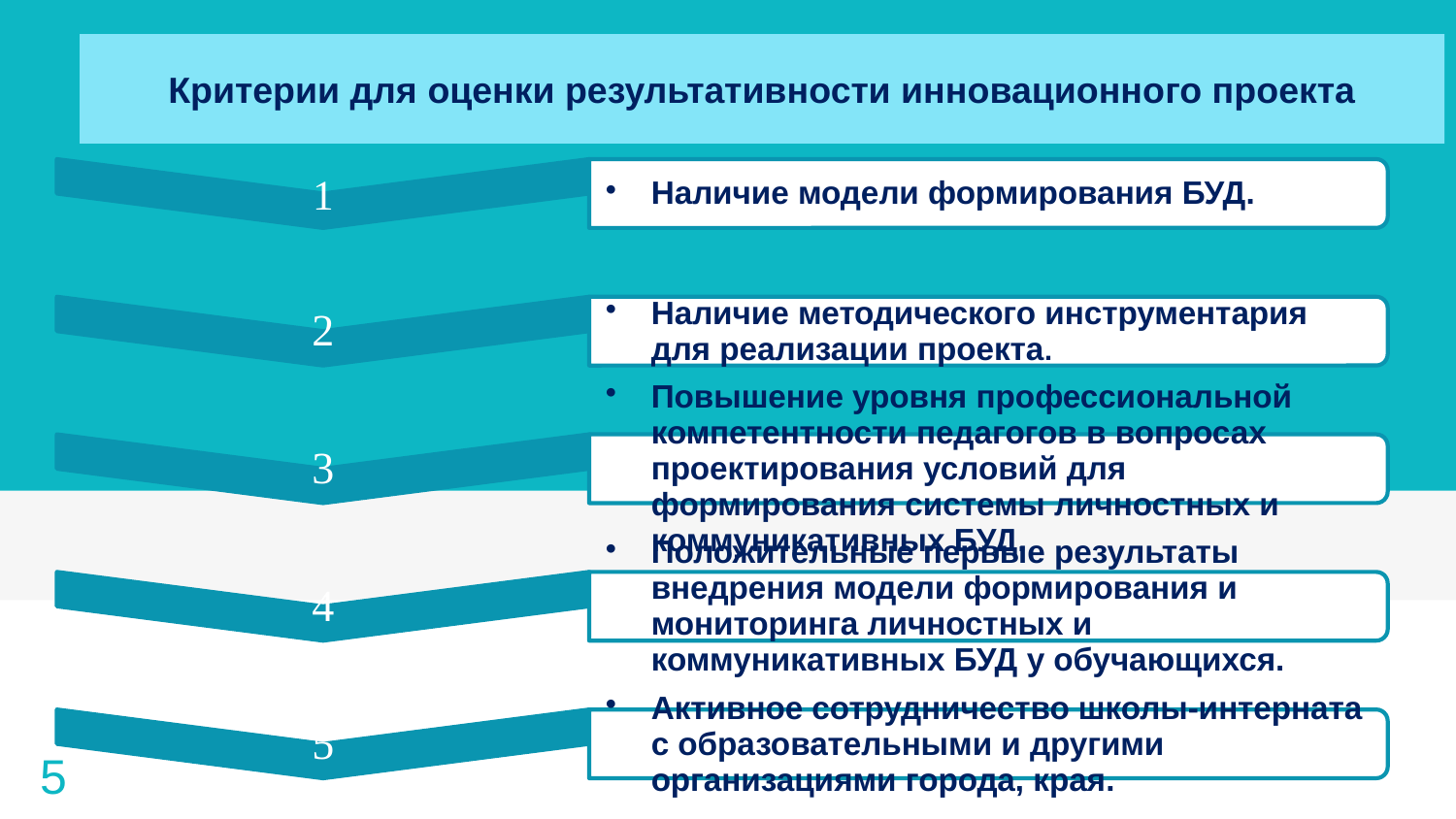

Критерии для оценки результативности инновационного проекта
1
Наличие модели формирования БУД.
2
Наличие методического инструментария для реализации проекта.
4
3
5
Повышение уровня профессиональной компетентности педагогов в вопросах проектирования условий для формирования системы личностных и коммуникативных БУД.
Активное сотрудничество школы-интерната с образовательными и другими организациями города, края.
5